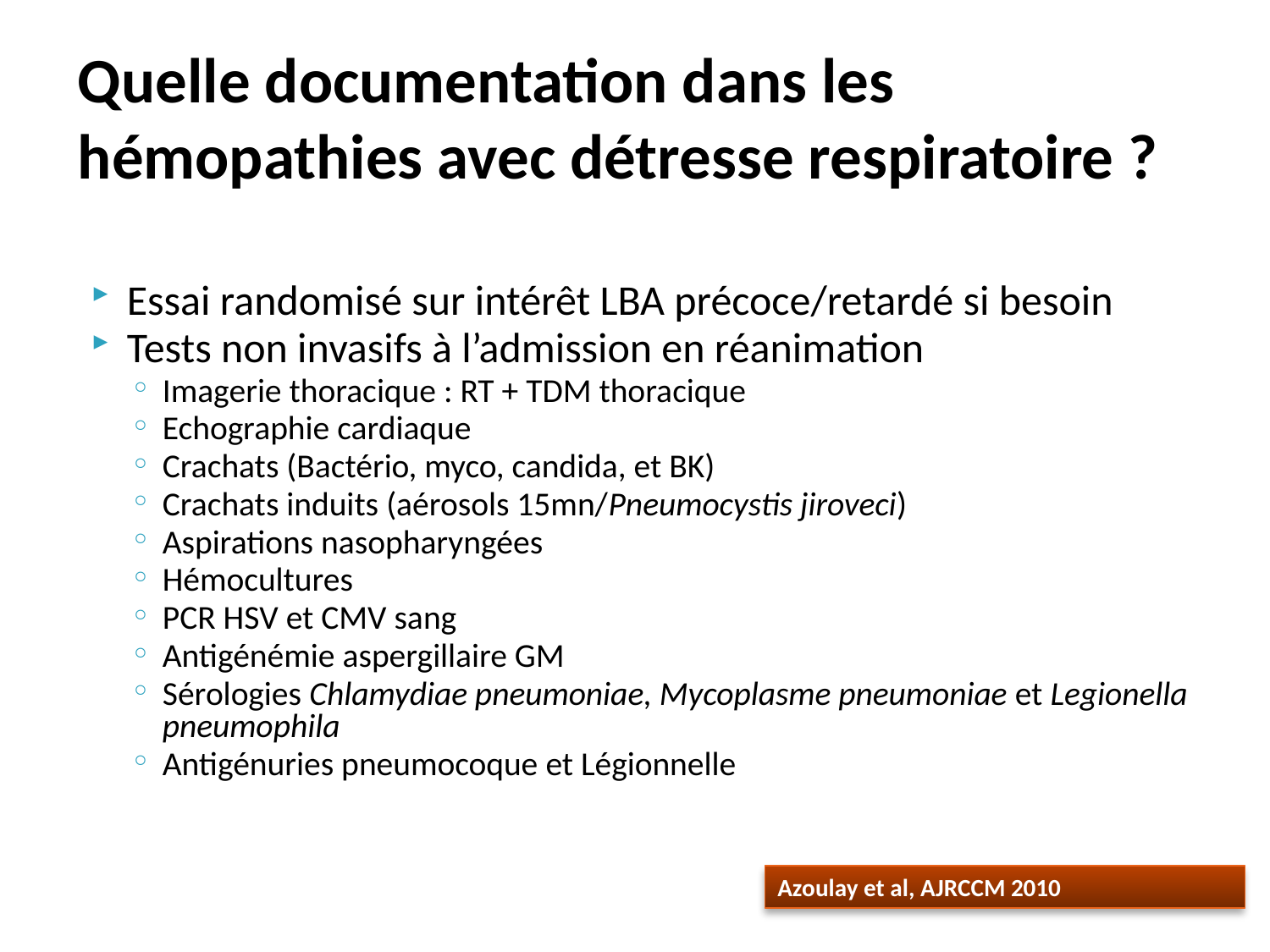

# Quelle documentation dans les hémopathies avec détresse respiratoire ?
Essai randomisé sur intérêt LBA précoce/retardé si besoin
Tests non invasifs à l’admission en réanimation
Imagerie thoracique : RT + TDM thoracique
Echographie cardiaque
Crachats (Bactério, myco, candida, et BK)
Crachats induits (aérosols 15mn/Pneumocystis jiroveci)
Aspirations nasopharyngées
Hémocultures
PCR HSV et CMV sang
Antigénémie aspergillaire GM
Sérologies Chlamydiae pneumoniae, Mycoplasme pneumoniae et Legionella pneumophila
Antigénuries pneumocoque et Légionnelle
Azoulay et al, AJRCCM 2010